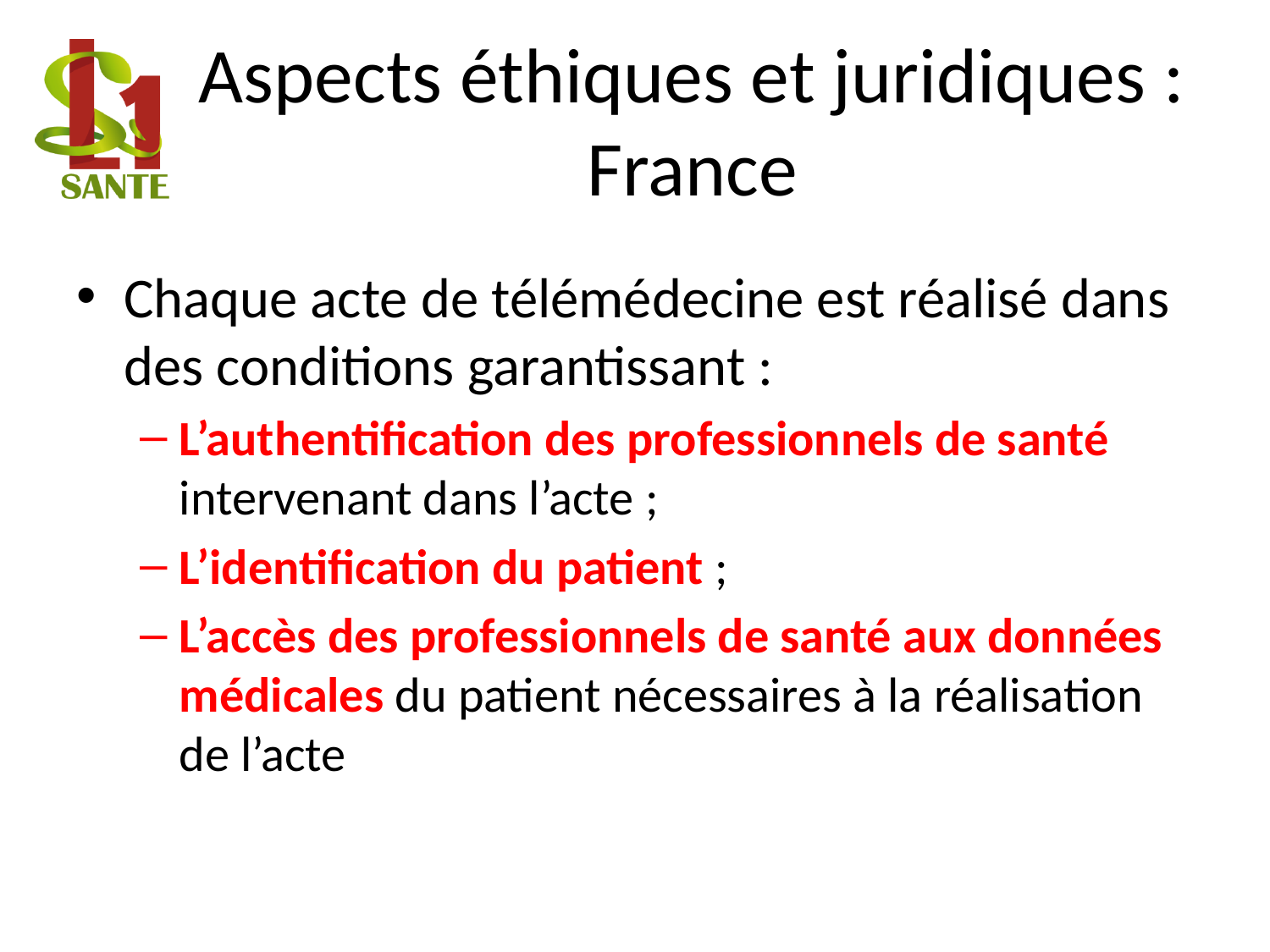

# Aspects éthiques et juridiques : France
Chaque acte de télémédecine est réalisé dans des conditions garantissant :
L’authentification des professionnels de santé intervenant dans l’acte ;
L’identification du patient ;
L’accès des professionnels de santé aux données médicales du patient nécessaires à la réalisation de l’acte